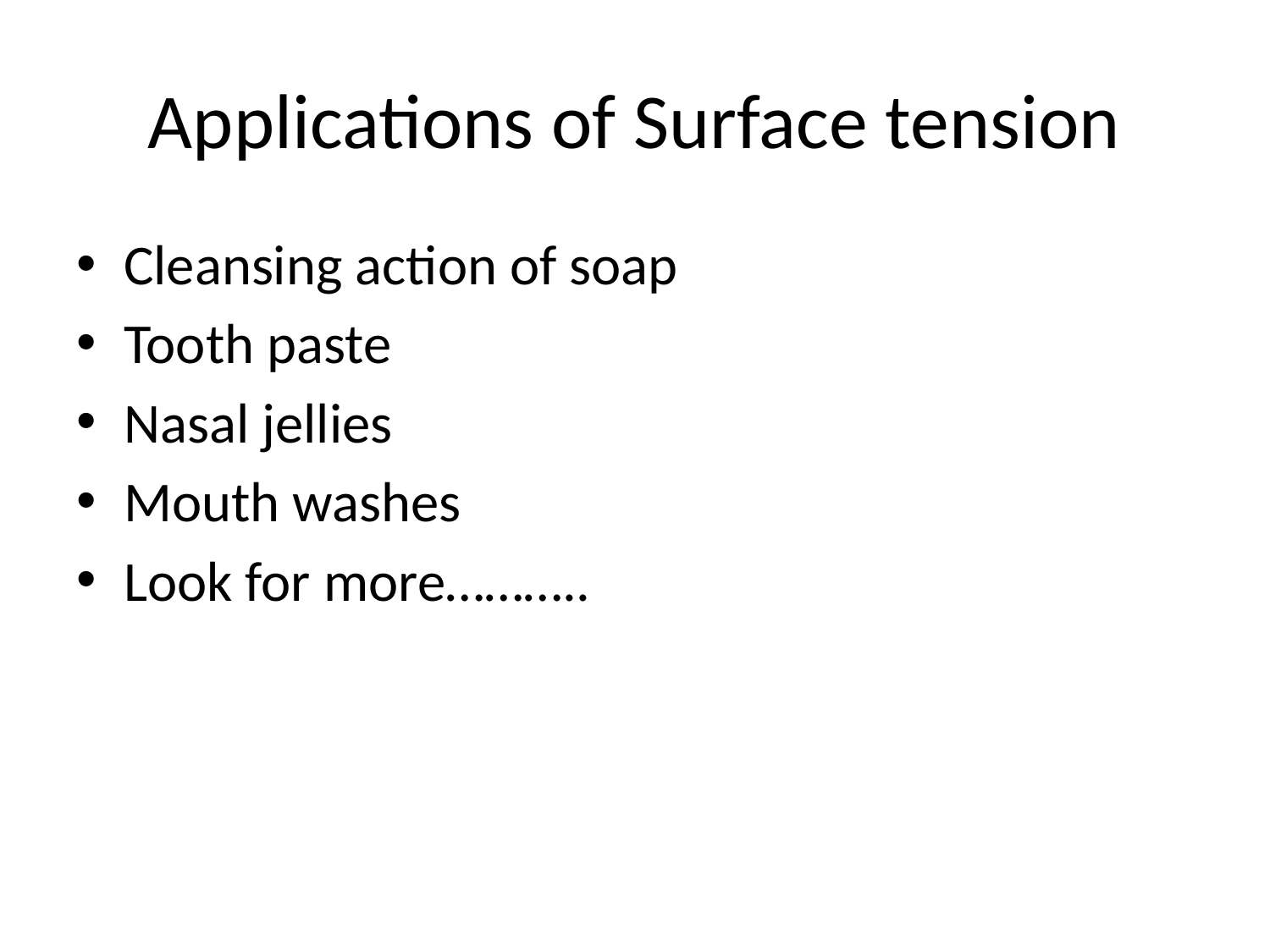

# Applications of Surface tension
Cleansing action of soap
Tooth paste
Nasal jellies
Mouth washes
Look for more………..